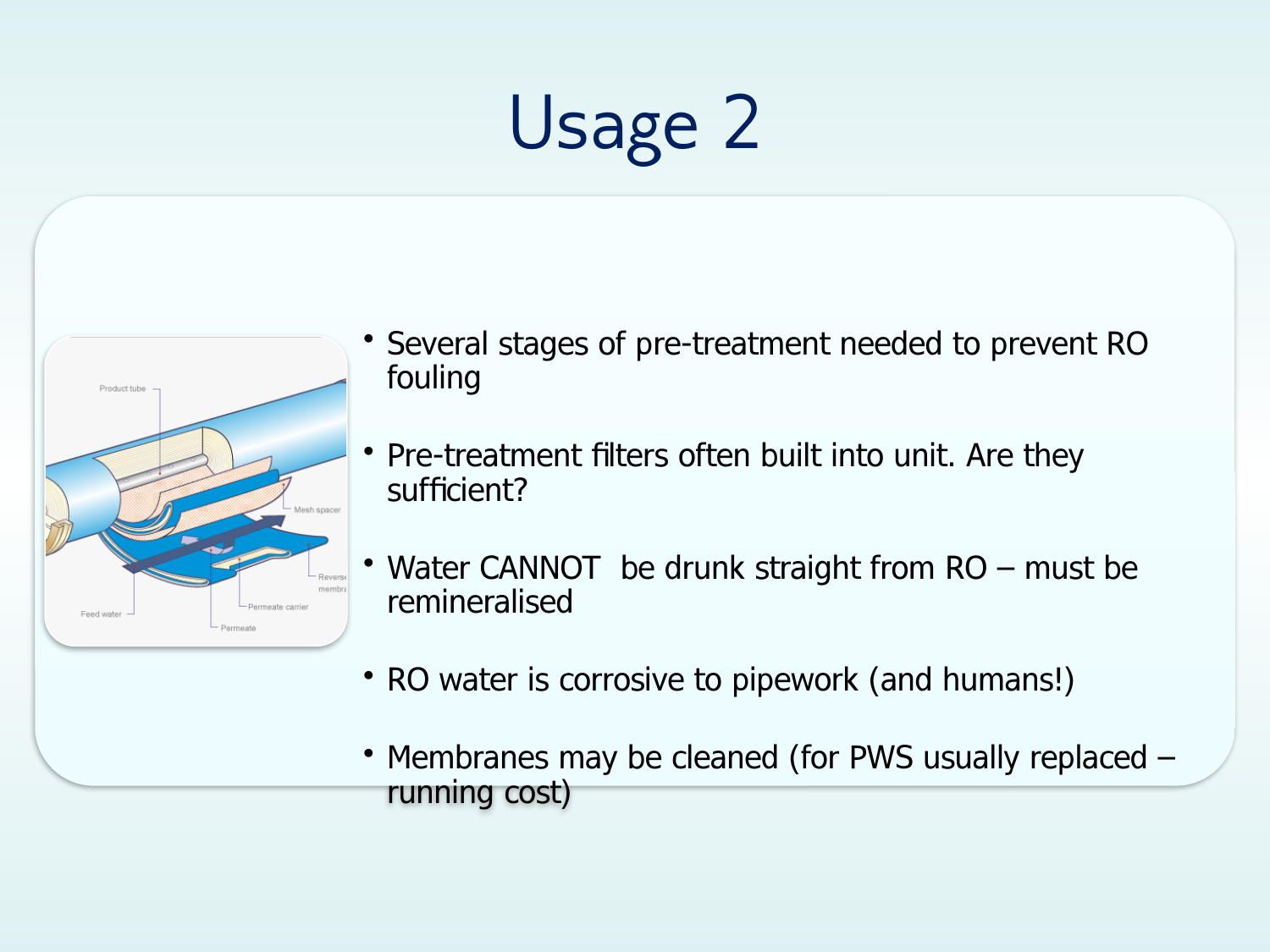

# Usage 2

Several stages of pre-treatment needed to prevent RO fouling

Pre-treatment filters often built into unit. Are they sufficient?

Water CANNOT  be drunk straight from RO – must be remineralised

RO water is corrosive to pipework (and humans!)

Membranes may be cleaned (for PWS usually replaced – running cost)